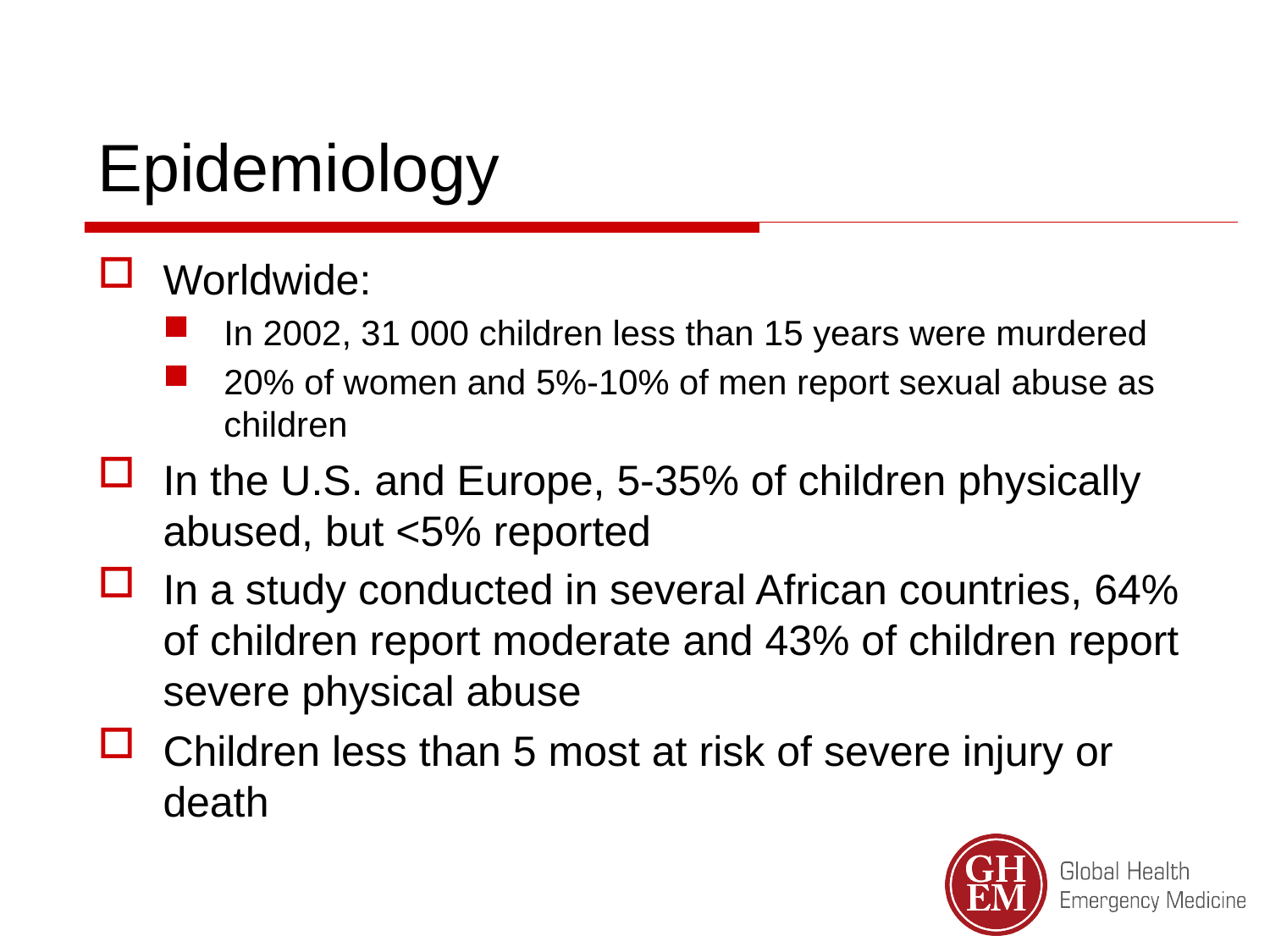

Epidemiology
Worldwide:
In 2002, 31 000 children less than 15 years were murdered
20% of women and 5%-10% of men report sexual abuse as children
In the U.S. and Europe, 5-35% of children physically abused, but <5% reported
In a study conducted in several African countries, 64% of children report moderate and 43% of children report severe physical abuse
Children less than 5 most at risk of severe injury or death